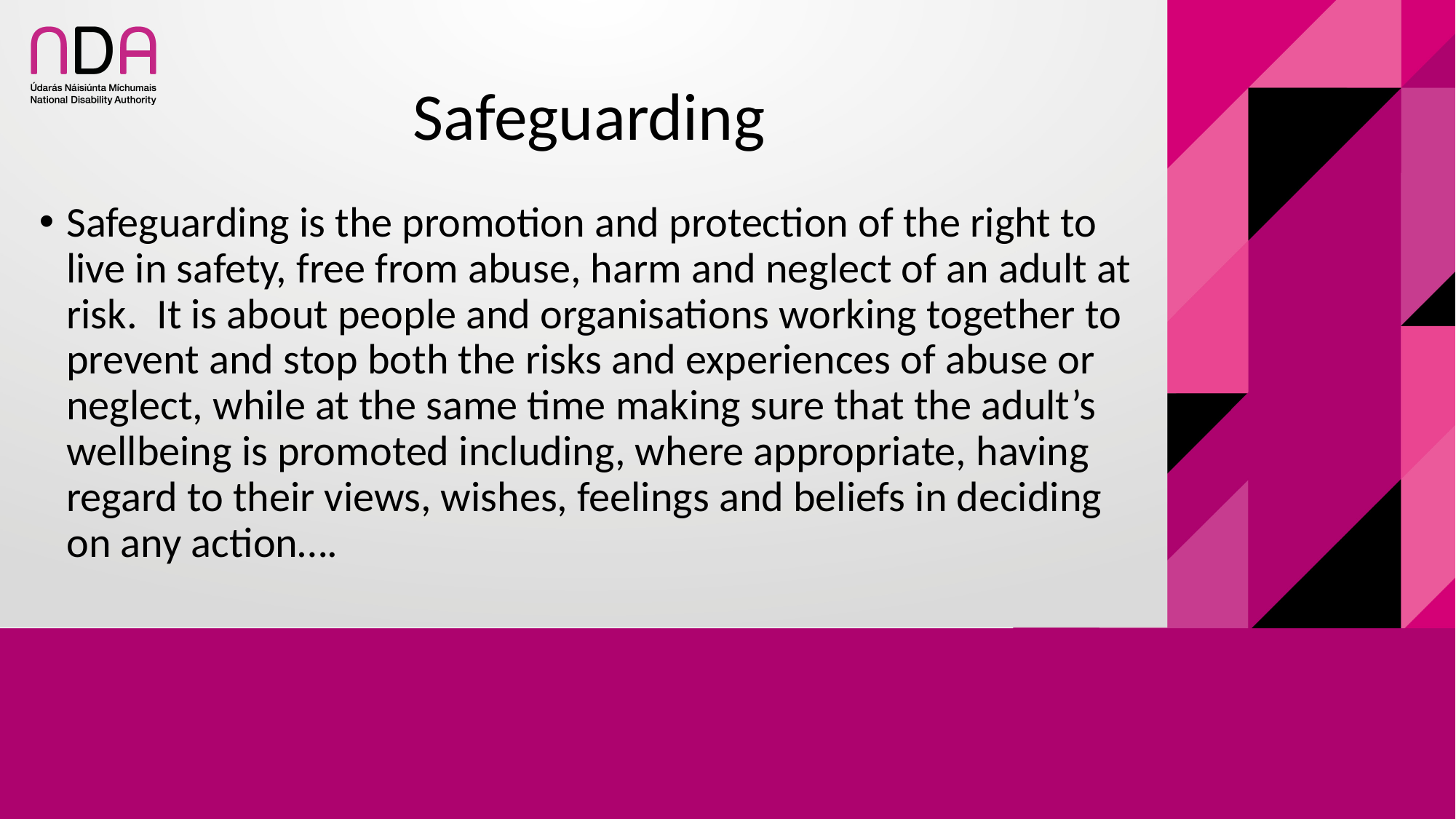

# Safeguarding
Safeguarding is the promotion and protection of the right to live in safety, free from abuse, harm and neglect of an adult at risk.  It is about people and organisations working together to prevent and stop both the risks and experiences of abuse or neglect, while at the same time making sure that the adult’s wellbeing is promoted including, where appropriate, having regard to their views, wishes, feelings and beliefs in deciding on any action….